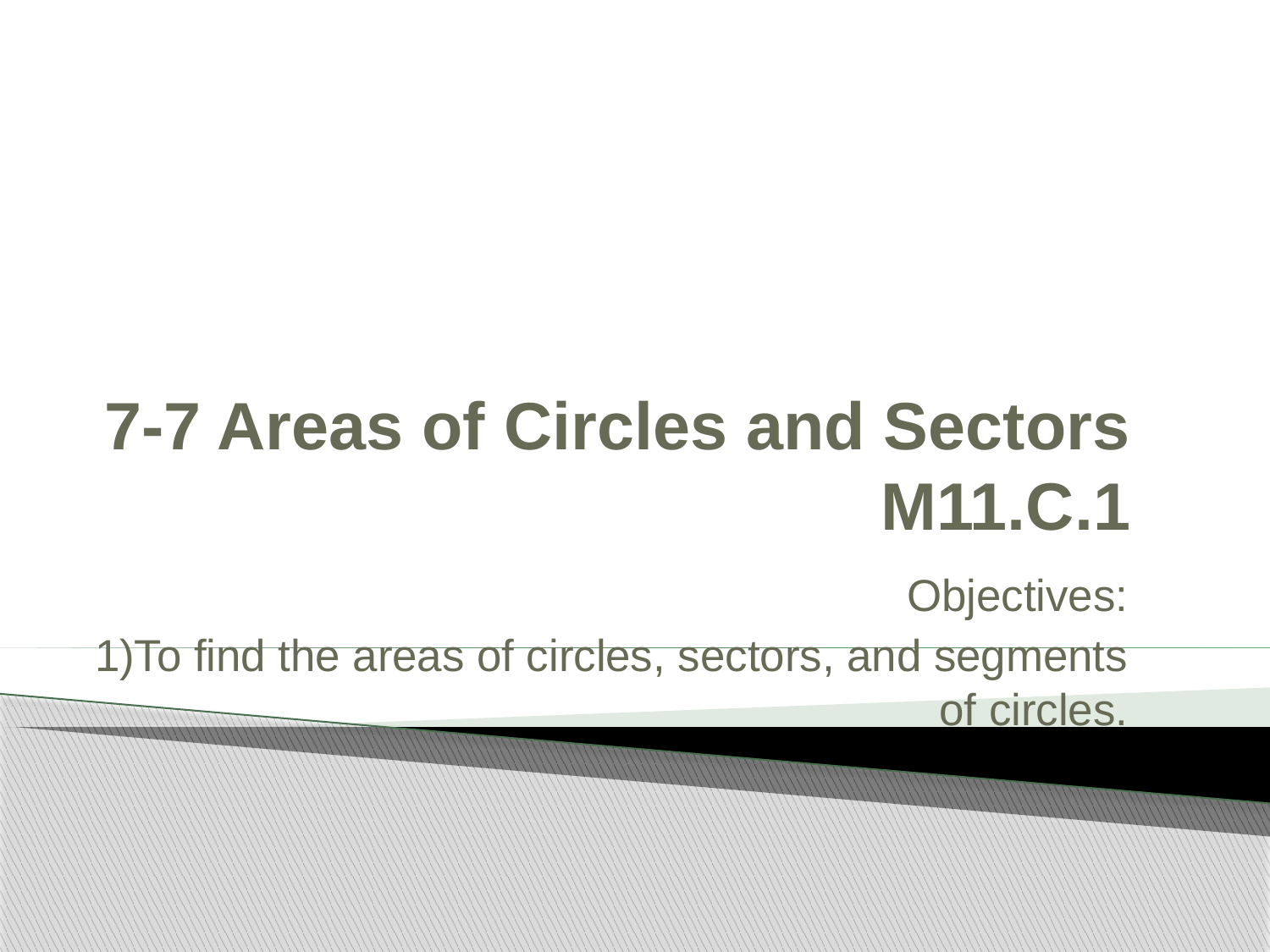

# 7-7 Areas of Circles and Sectors M11.C.1
Objectives:
1)To find the areas of circles, sectors, and segments of circles.